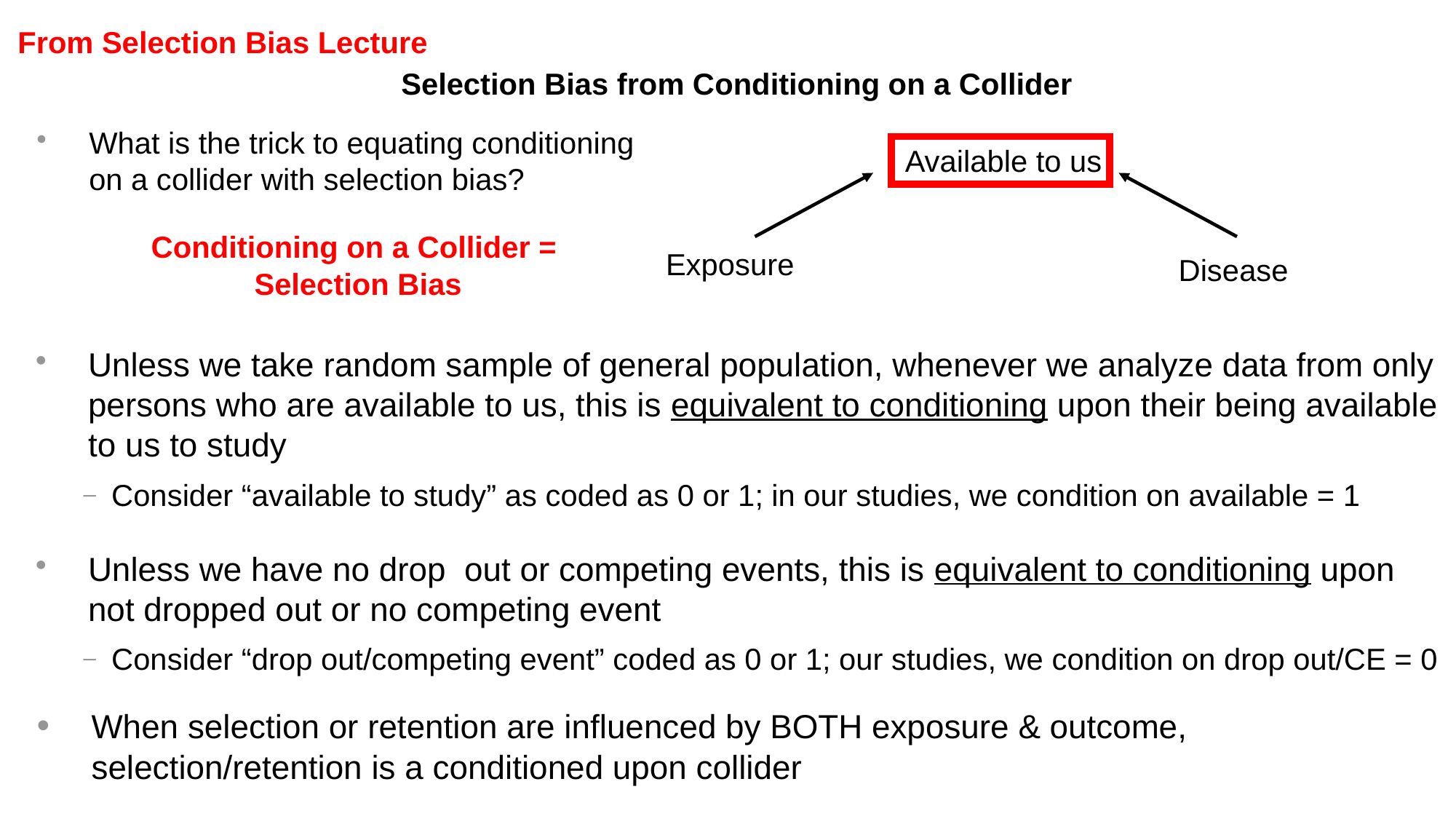

# Selection Bias from Conditioning on a Collider
From Selection Bias Lecture
What is the trick to equating conditioning on a collider with selection bias?
Available to us

Conditioning on a Collider =  Selection Bias
Exposure
Disease
Unless we take random sample of general population, whenever we analyze data from only persons who are available to us, this is equivalent to conditioning upon their being available to us to study
Consider “available to study” as coded as 0 or 1; in our studies, we condition on available = 1

Unless we have no drop  out or competing events, this is equivalent to conditioning upon not dropped out or no competing event
Consider “drop out/competing event” coded as 0 or 1; our studies, we condition on drop out/CE = 0

When selection or retention are influenced by BOTH exposure & outcome, selection/retention is a conditioned upon collider